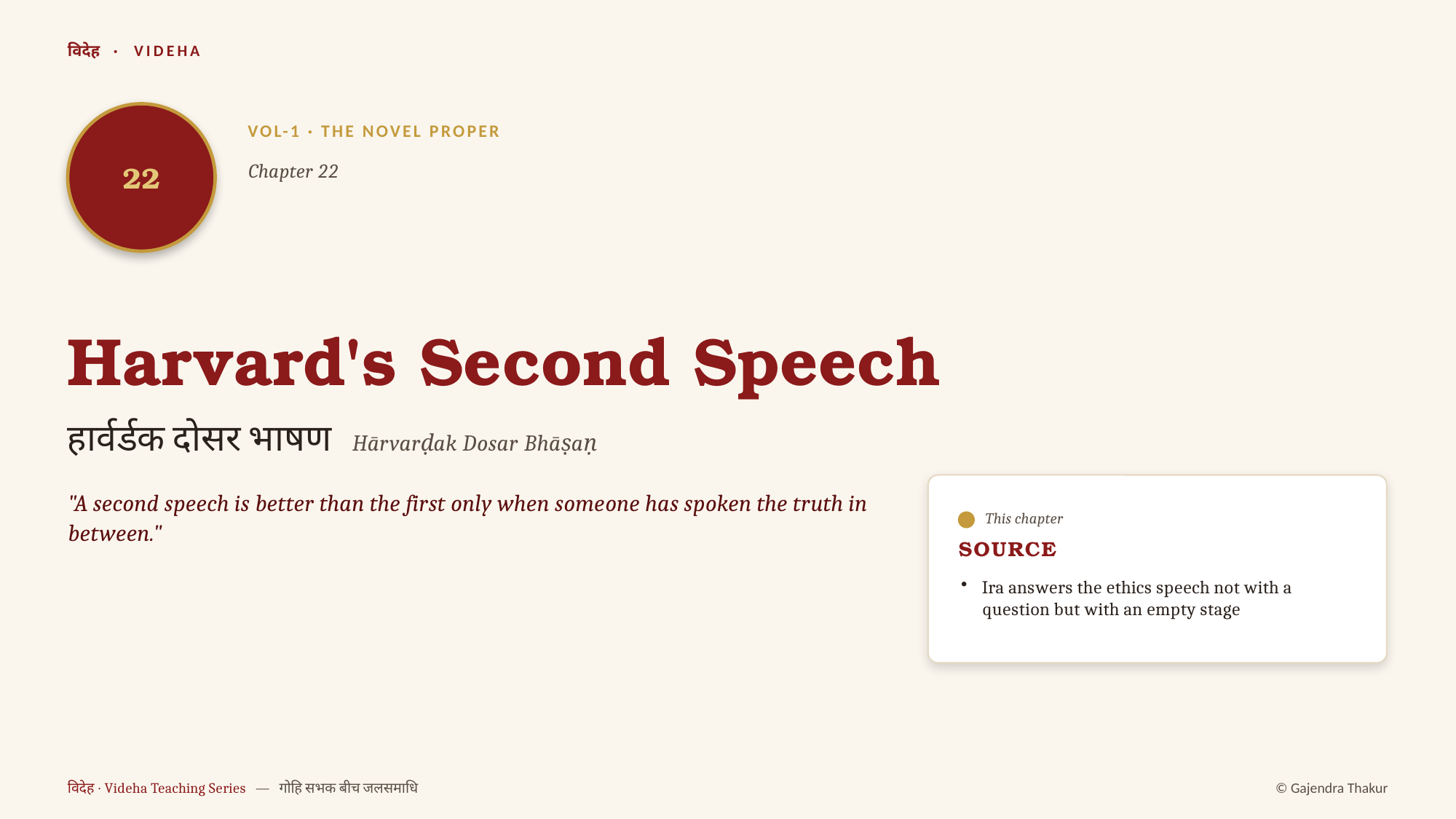

विदेह  ·  VIDEHA

22
VOL-1 · THE NOVEL PROPER
Chapter 22
Harvard's Second Speech
हार्वर्डक दोसर भाषण    Hārvarḍak Dosar Bhāṣaṇ

"A second speech is better than the first only when someone has spoken the truth in between."
This chapter

SOURCE
Ira answers the ethics speech not with a question but with an empty stage
विदेह · Videha Teaching Series   —   गोहि सभक बीच जलसमाधि
© Gajendra Thakur